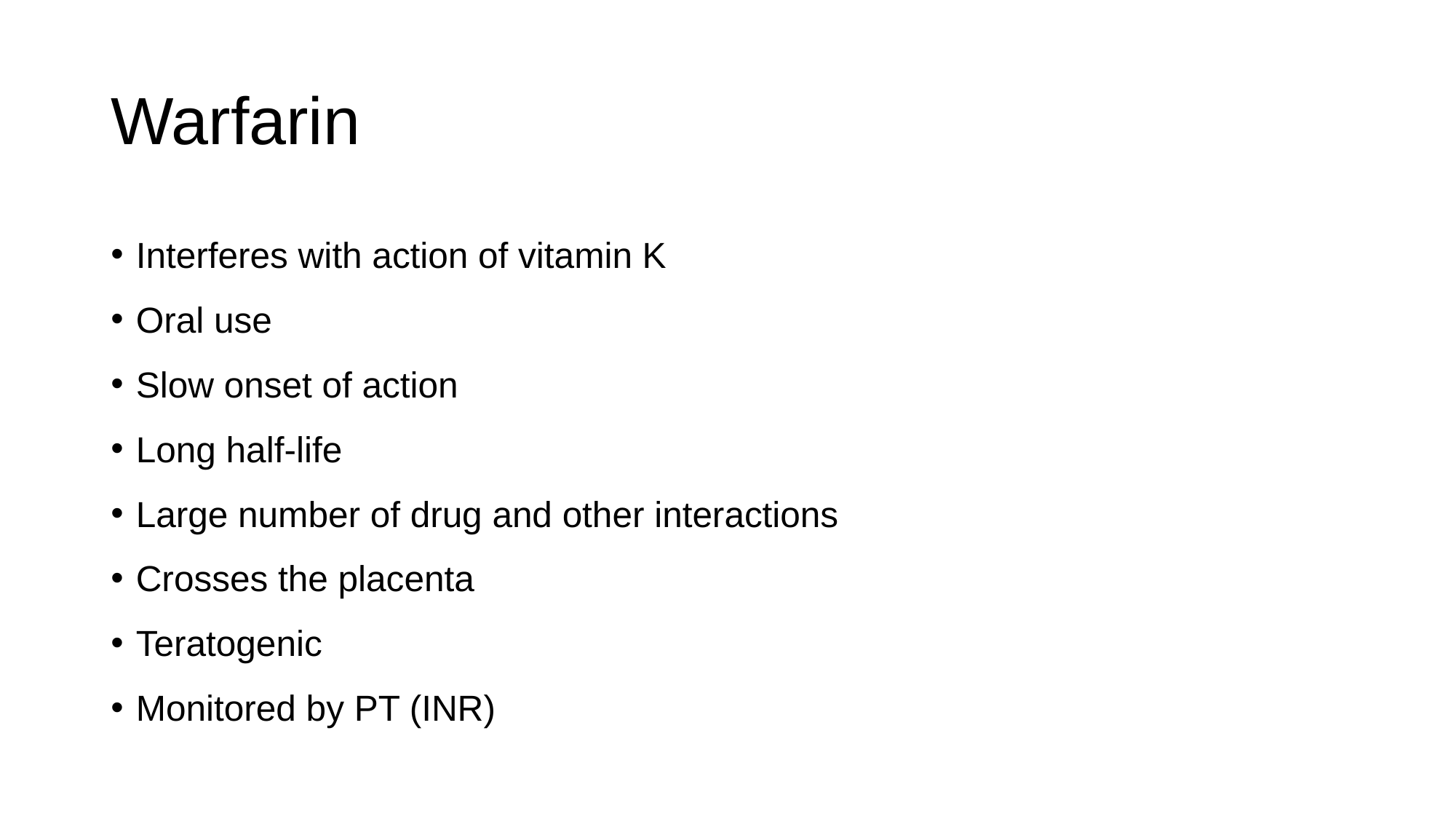

# Warfarin
Interferes with action of vitamin K
Oral use
Slow onset of action
Long half-life
Large number of drug and other interactions
Crosses the placenta
Teratogenic
Monitored by PT (INR)